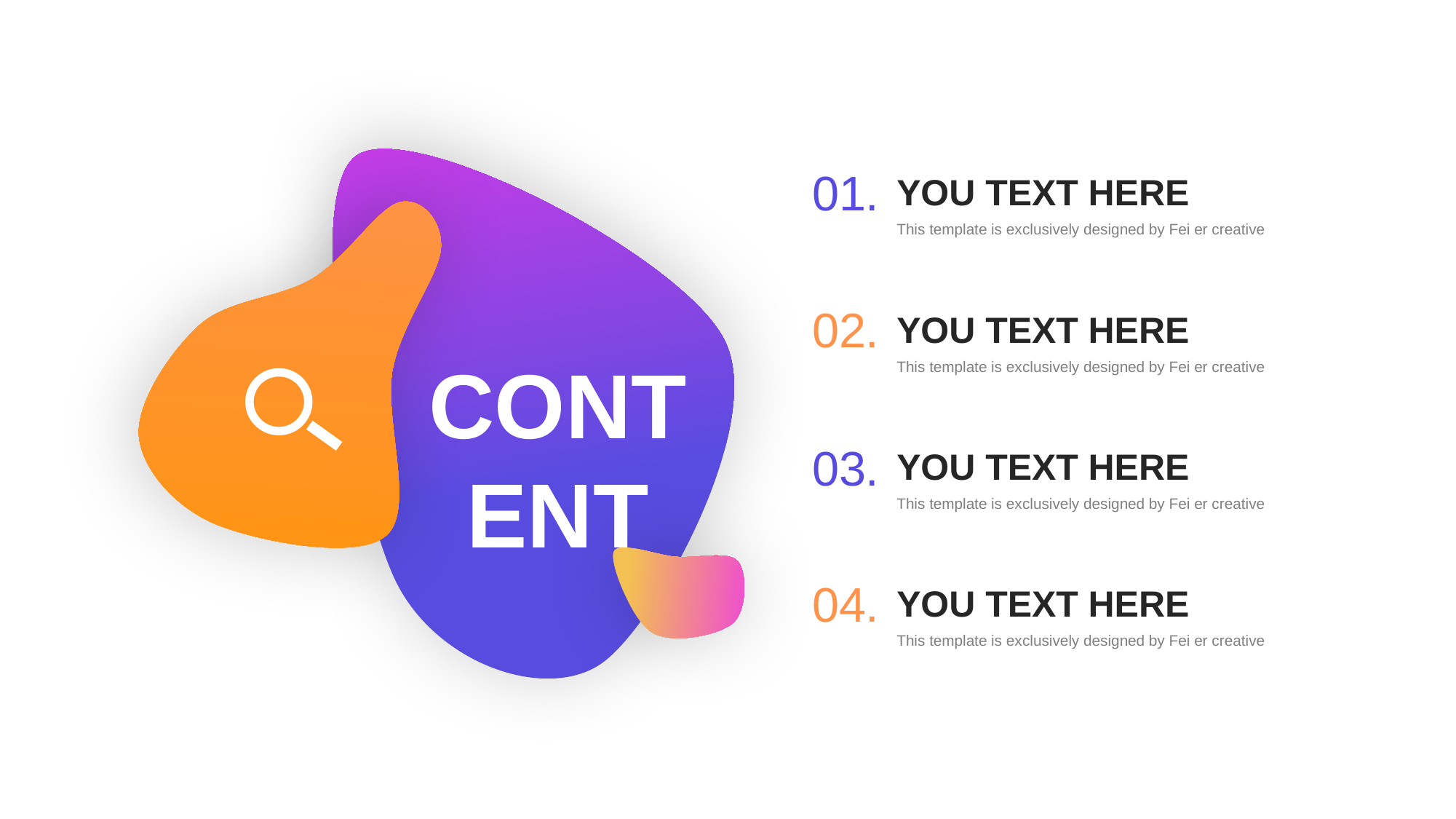

01.
YOU TEXT HERE
This template is exclusively designed by Fei er creative

02.
YOU TEXT HERE
This template is exclusively designed by Fei er creative
CONTENT

03.
YOU TEXT HERE
This template is exclusively designed by Fei er creative

04.
YOU TEXT HERE
This template is exclusively designed by Fei er creative